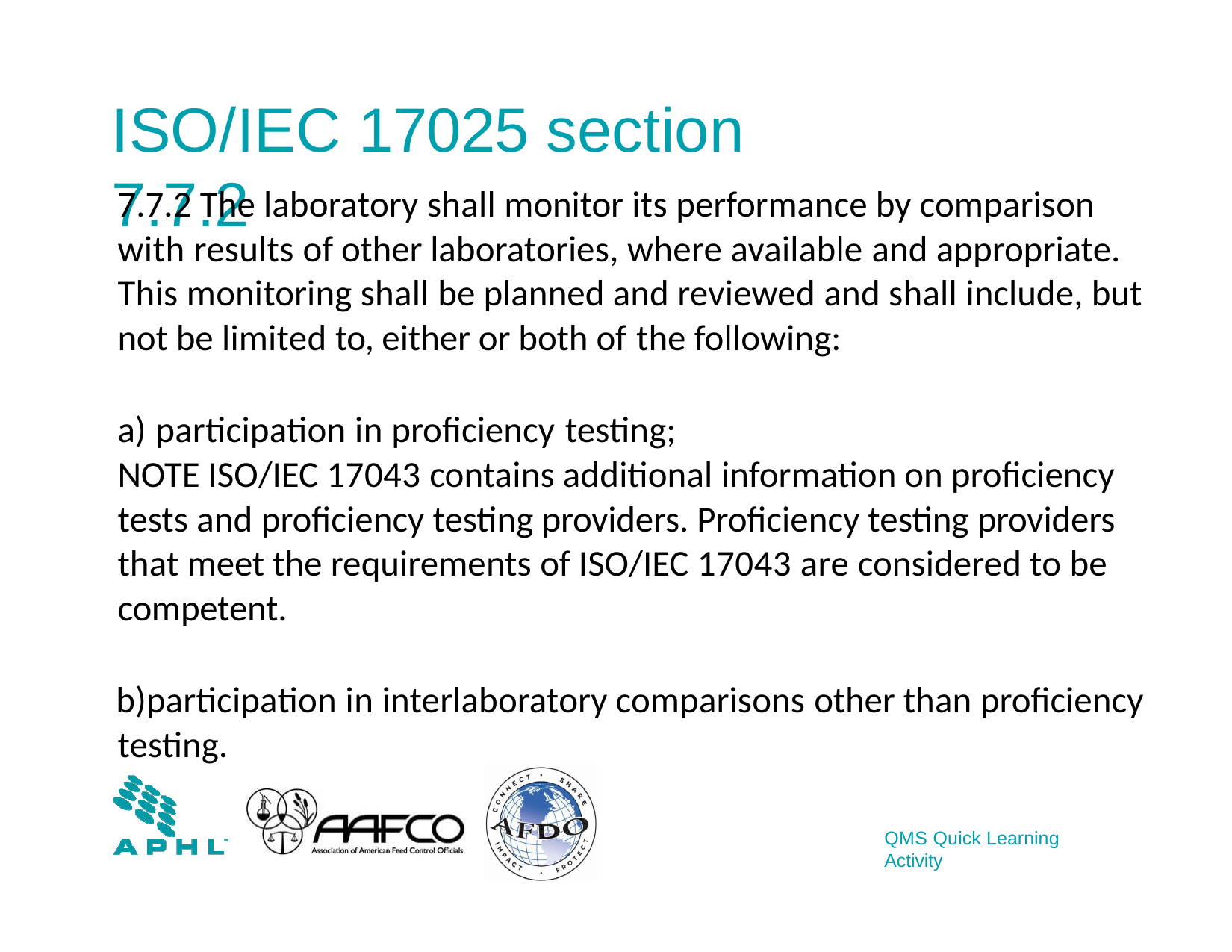

# ISO/IEC 17025 section 7.7.2
7.7.2 The laboratory shall monitor its performance by comparison  with results of other laboratories, where available and appropriate.  This monitoring shall be planned and reviewed and shall include, but  not be limited to, either or both of the following:

participation in proficiency testing;
NOTE ISO/IEC 17043 contains additional information on proficiency  tests and proficiency testing providers. Proficiency testing providers  that meet the requirements of ISO/IEC 17043 are considered to be  competent.

participation in interlaboratory comparisons other than proficiency  testing.

QMS Quick Learning Activity